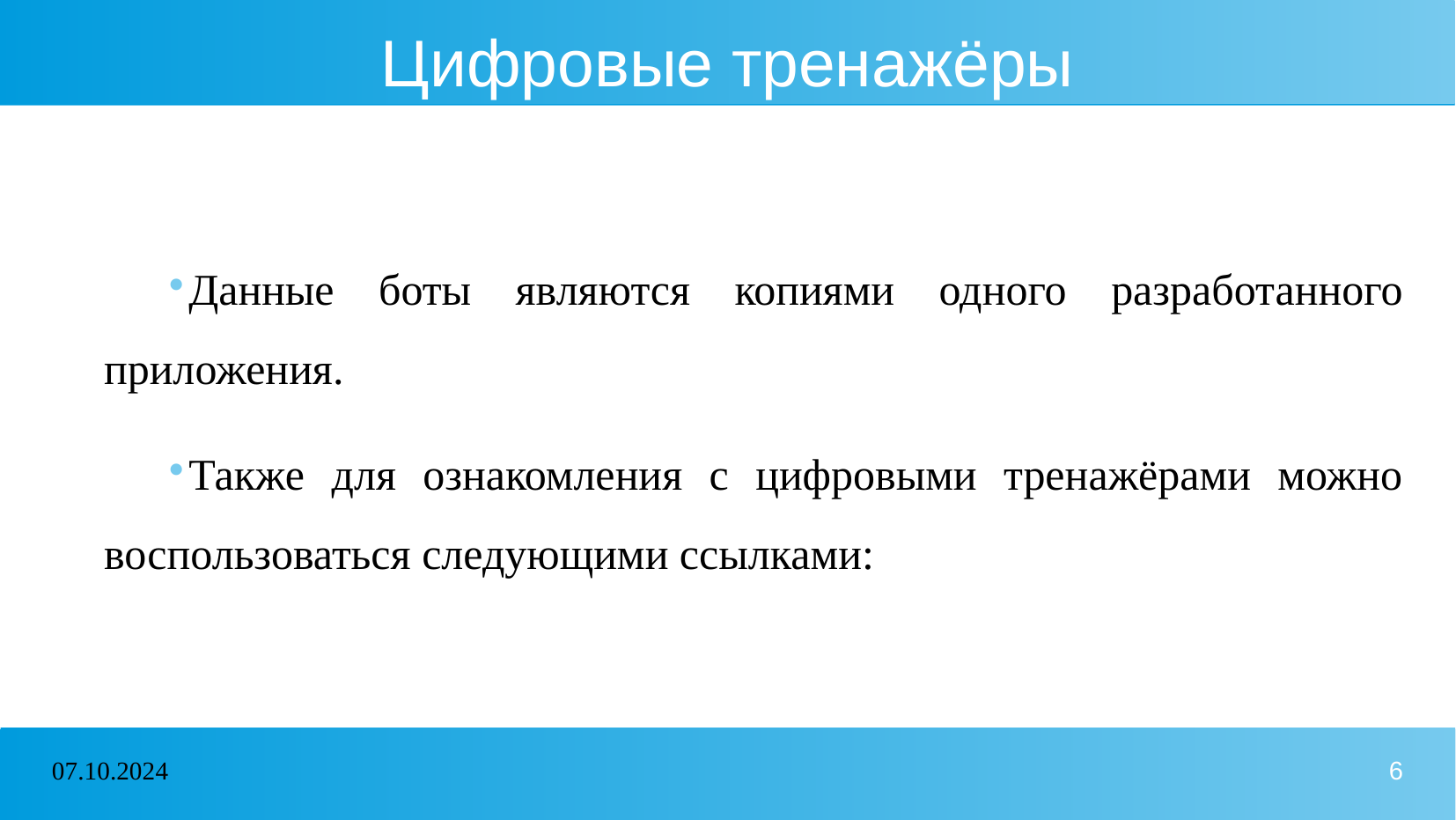

# Цифровые тренажёры

Данные боты являются копиями одного разработанного приложения.
Также для ознакомления с цифровыми тренажёрами можно воспользоваться следующими ссылками:
07.10.2024
6